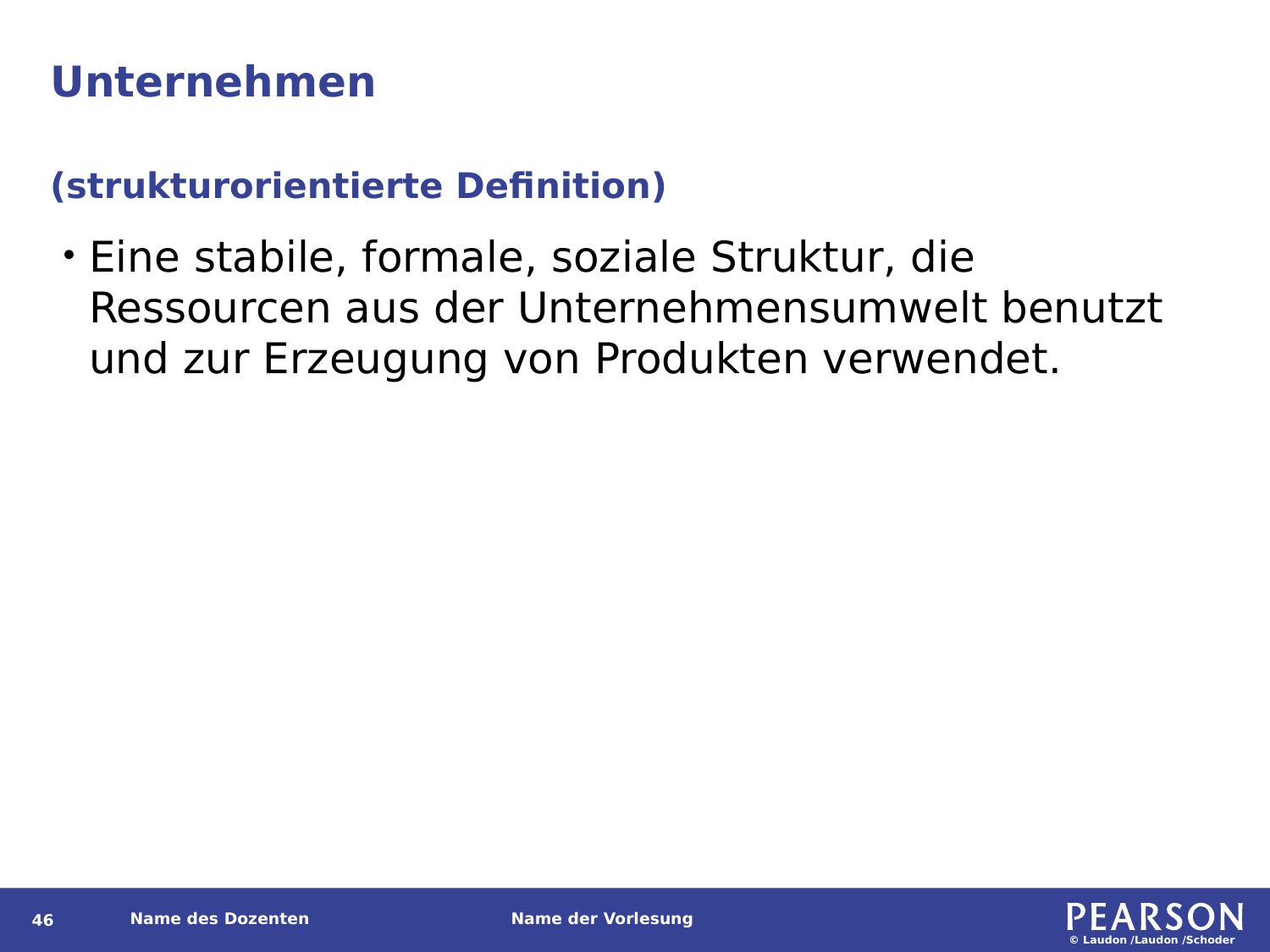

# Unternehmen
(strukturorientierte Definition)
Eine stabile, formale, soziale Struktur, die Ressourcen aus der Unternehmensumwelt benutzt und zur Erzeugung von Produkten verwendet.
46